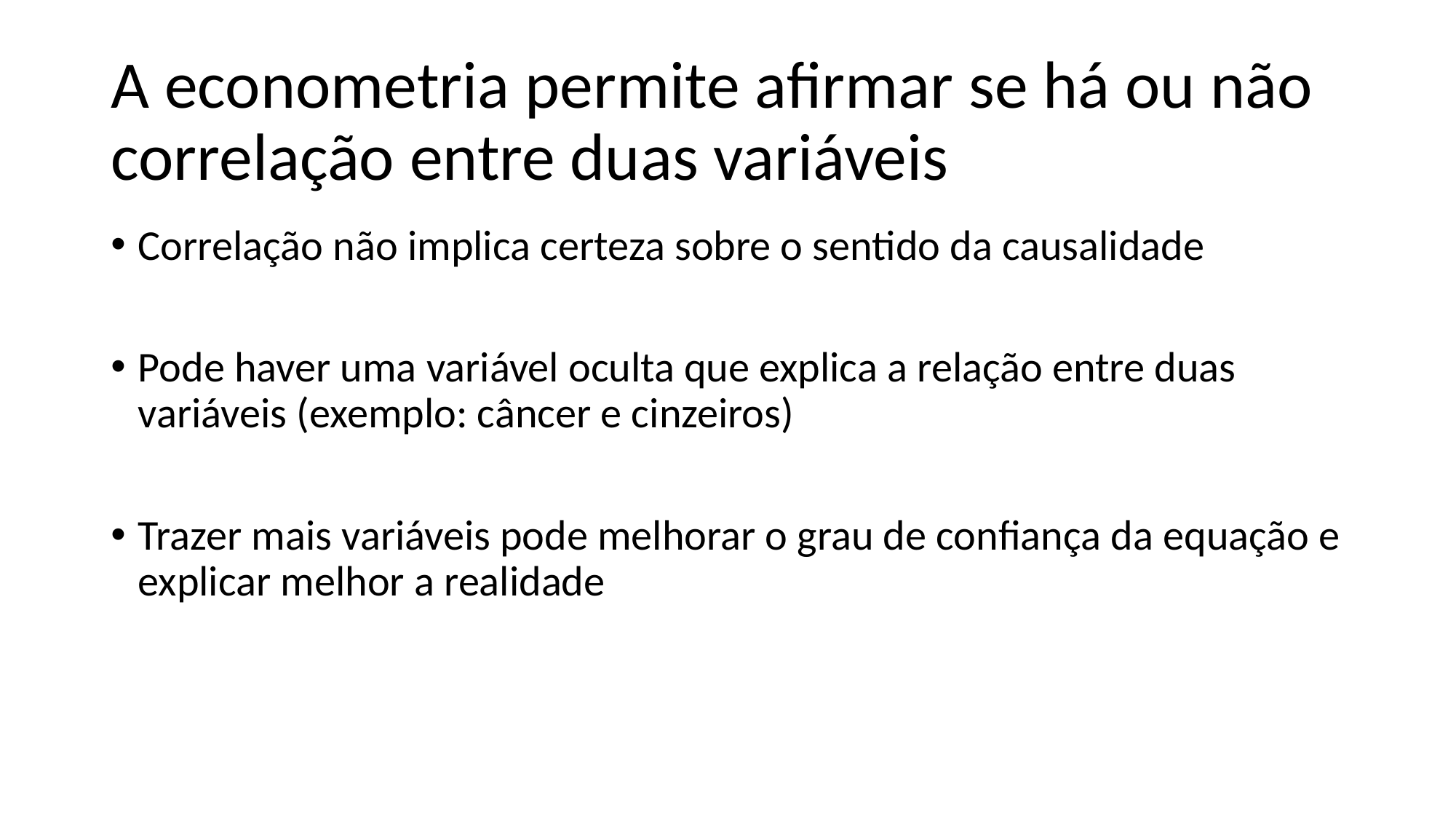

# A econometria permite afirmar se há ou não correlação entre duas variáveis
Correlação não implica certeza sobre o sentido da causalidade

Pode haver uma variável oculta que explica a relação entre duas variáveis (exemplo: câncer e cinzeiros)

Trazer mais variáveis pode melhorar o grau de confiança da equação e explicar melhor a realidade